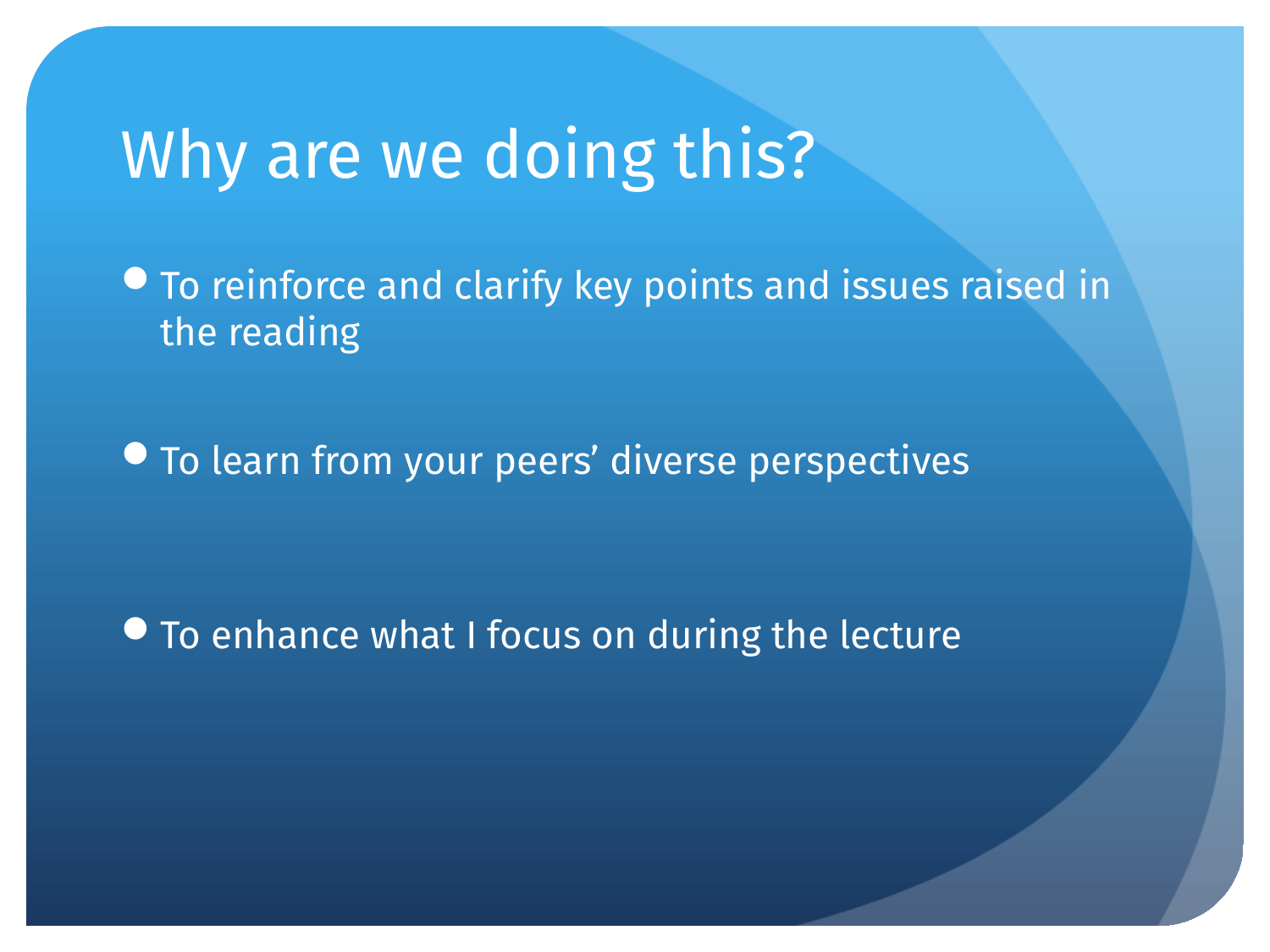

# Why are we doing this?
To reinforce and clarify key points and issues raised in the reading
To learn from your peers’ diverse perspectives
To enhance what I focus on during the lecture